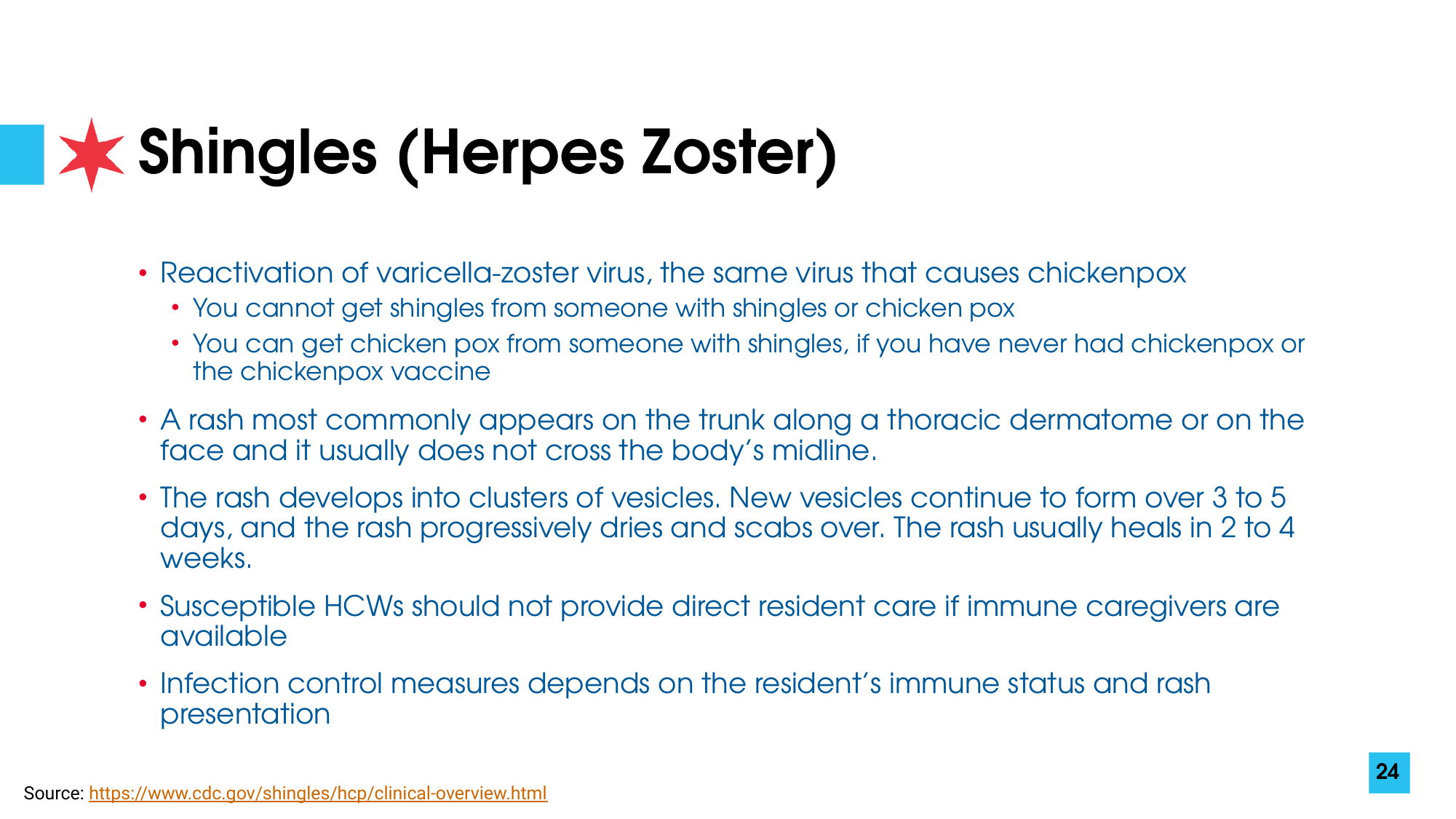

# Shingles (Herpes Zoster)
Reactivation of varicella-zoster virus, the same virus that causes chickenpox
You cannot get shingles from someone with shingles or chicken pox
You can get chicken pox from someone with shingles, if you have never had chickenpox or the chickenpox vaccine
A rash most commonly appears on the trunk along a thoracic dermatome or on the face and it usually does not cross the body’s midline.
The rash develops into clusters of vesicles. New vesicles continue to form over 3 to 5 days, and the rash progressively dries and scabs over. The rash usually heals in 2 to 4 weeks.
Susceptible HCWs should not provide direct resident care if immune caregivers are available
Infection control measures depends on the resident’s immune status and rash presentation

24
Source: https://www.cdc.gov/shingles/hcp/clinical-overview.html